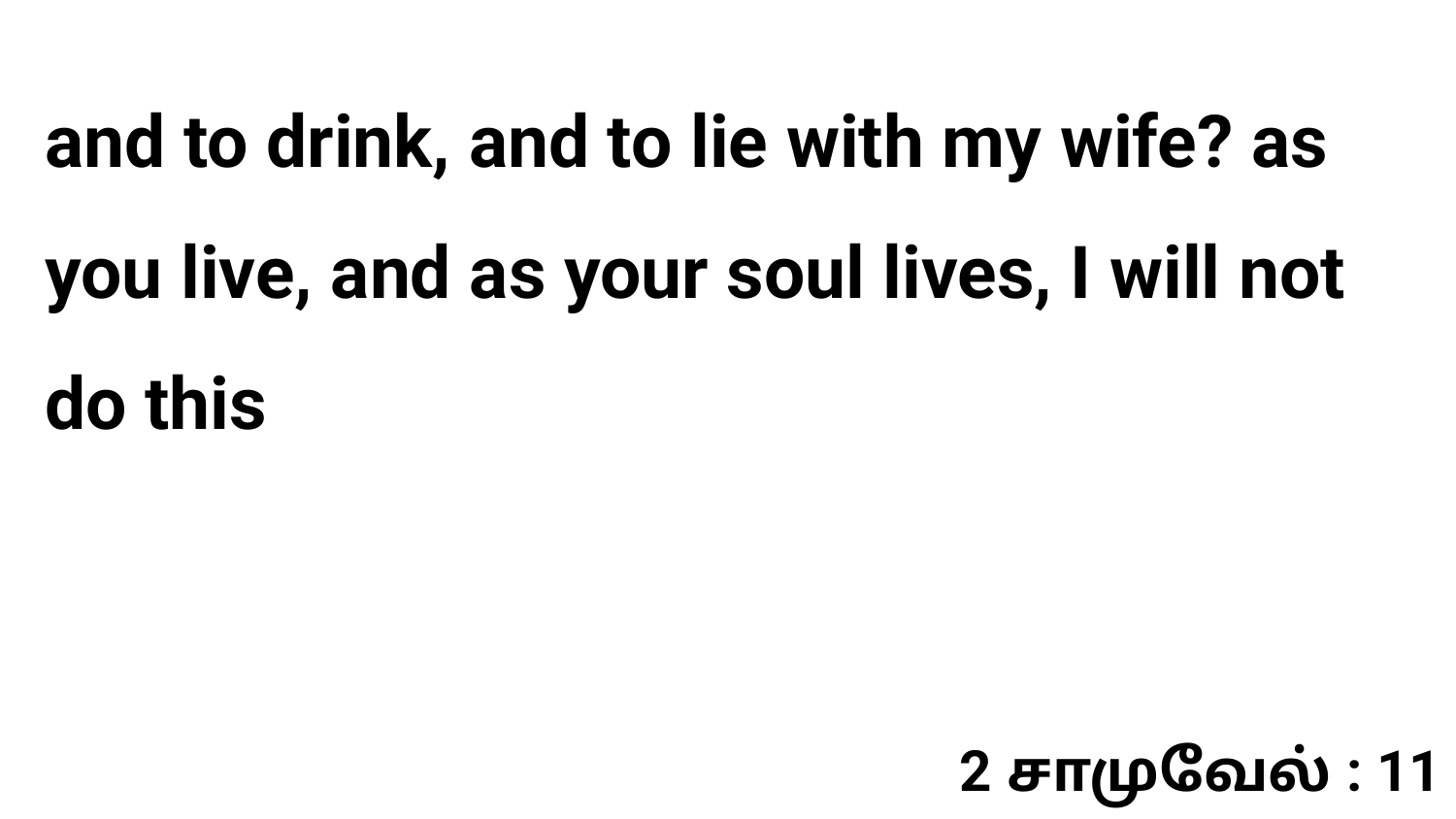

and to drink, and to lie with my wife? as you live, and as your soul lives, I will not do this
2 சாமுவேல் : 11